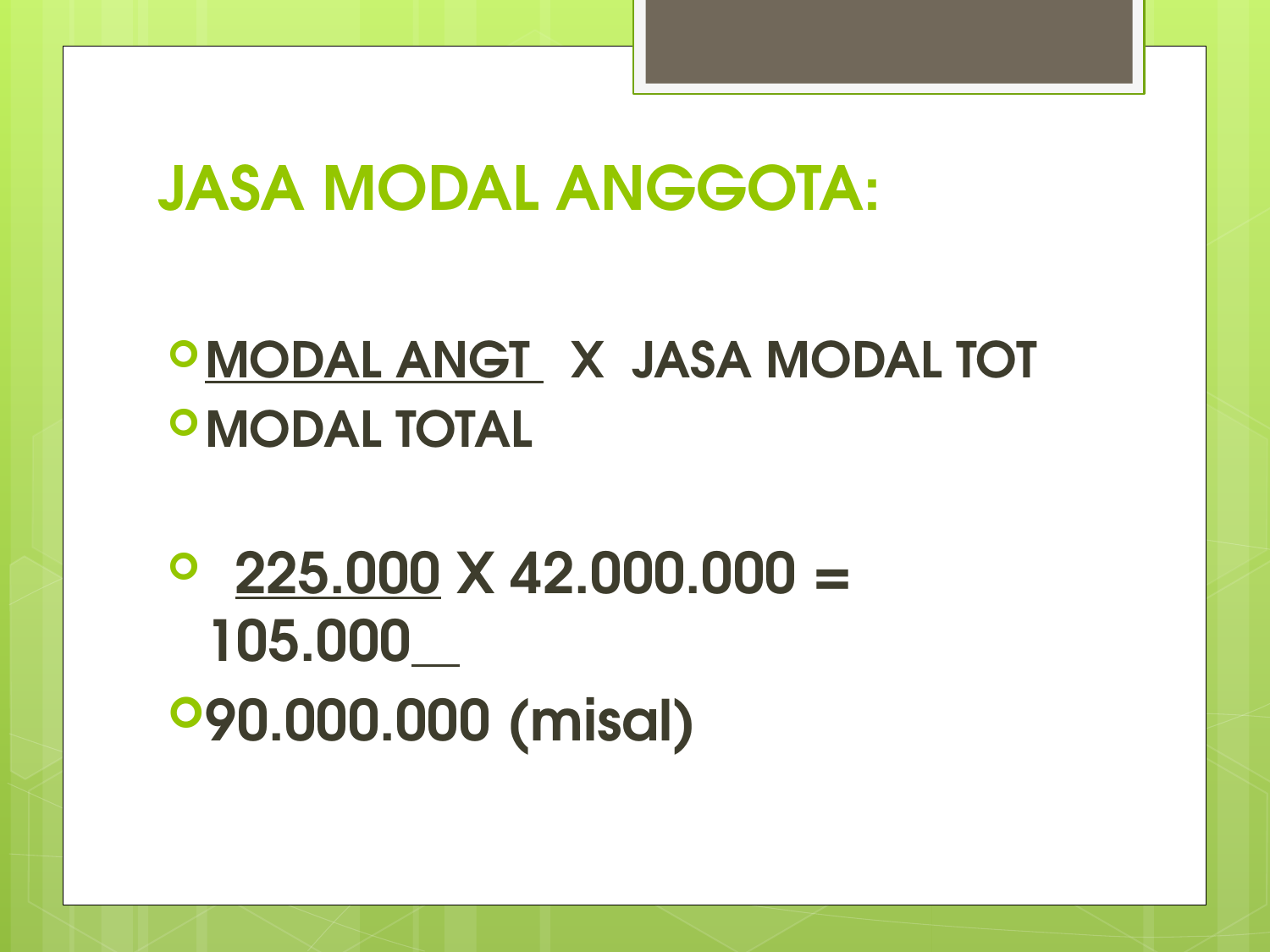

# JASA MODAL ANGGOTA:
MODAL ANGT   X  JASA MODAL TOT
MODAL TOTAL

  225.000 X 42.000.000 = 105.000
90.000.000 (misal)